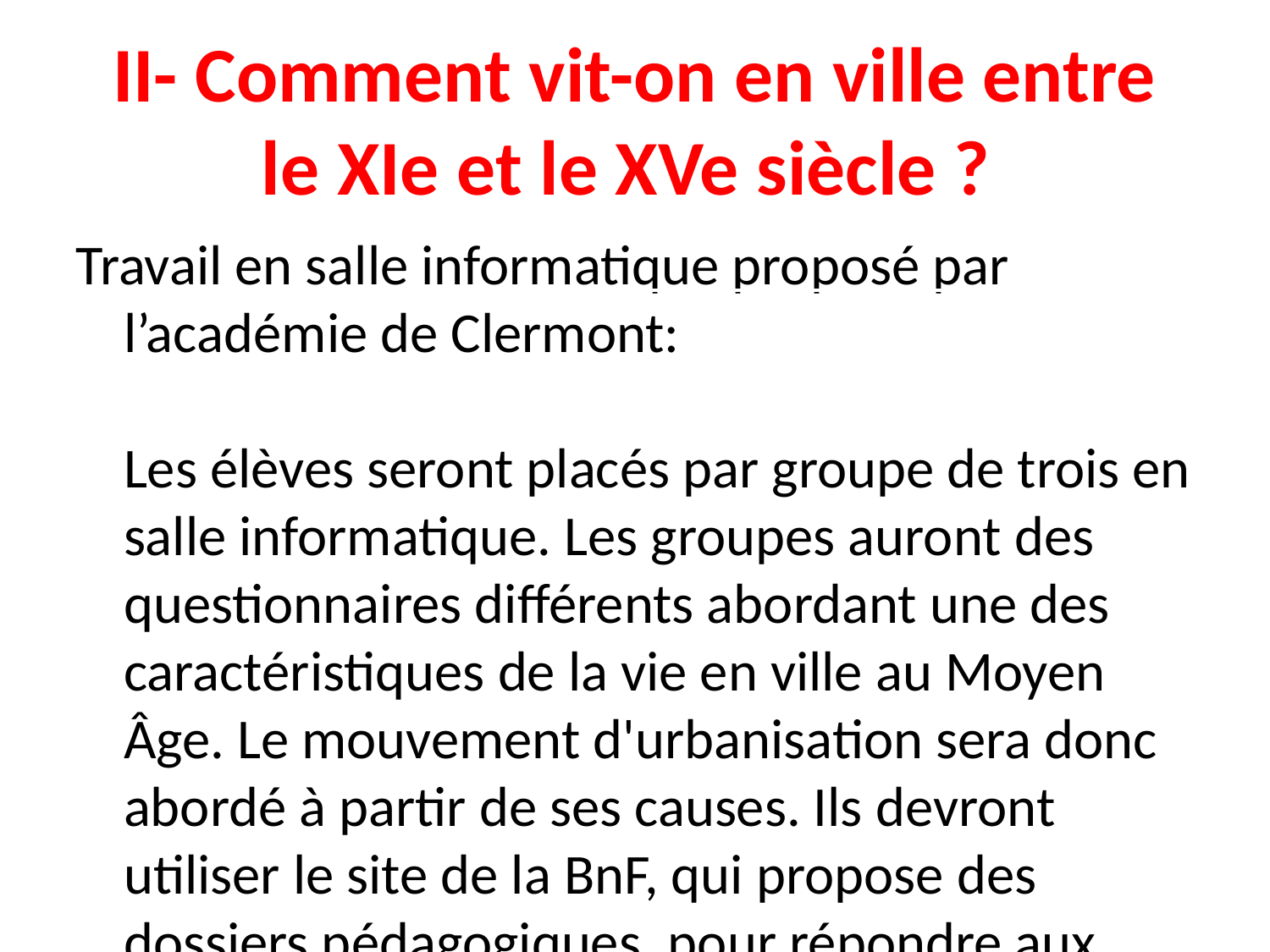

II- Comment vit-on en ville entre le XIe et le XVe siècle ?
Travail en salle informatique proposé par l’académie de Clermont:

	Les élèves seront placés par groupe de trois en salle informatique. Les groupes auront des questionnaires différents abordant une des caractéristiques de la vie en ville au Moyen Âge. Le mouvement d'urbanisation sera donc abordé à partir de ses causes. Ils devront utiliser le site de la BnF, qui propose des dossiers pédagogiques, pour répondre aux questions. Ils devront ensuite construire une synthèse commune à l’ensemble de la classe avec l’outil Titanpad qui est d’élaborer d’un texte de manière collaborative. Chaque groupe écrira donc une partie du bilan qui permettra de retenir l’essentiel sur l’émergence d’une nouvelle société urbaine.
Cette activité comporte plusieurs avantages:
Apprendre aux élèves à travailler de manière collaborative.
Travailler la compétence « s’informer dans le monde du numérique ».
Voir l’ensemble des éléments qui fondent la nouvelle société urbaine en deux heures.
Gain de temps car ce travail est aussi l’évaluation du chapitre.